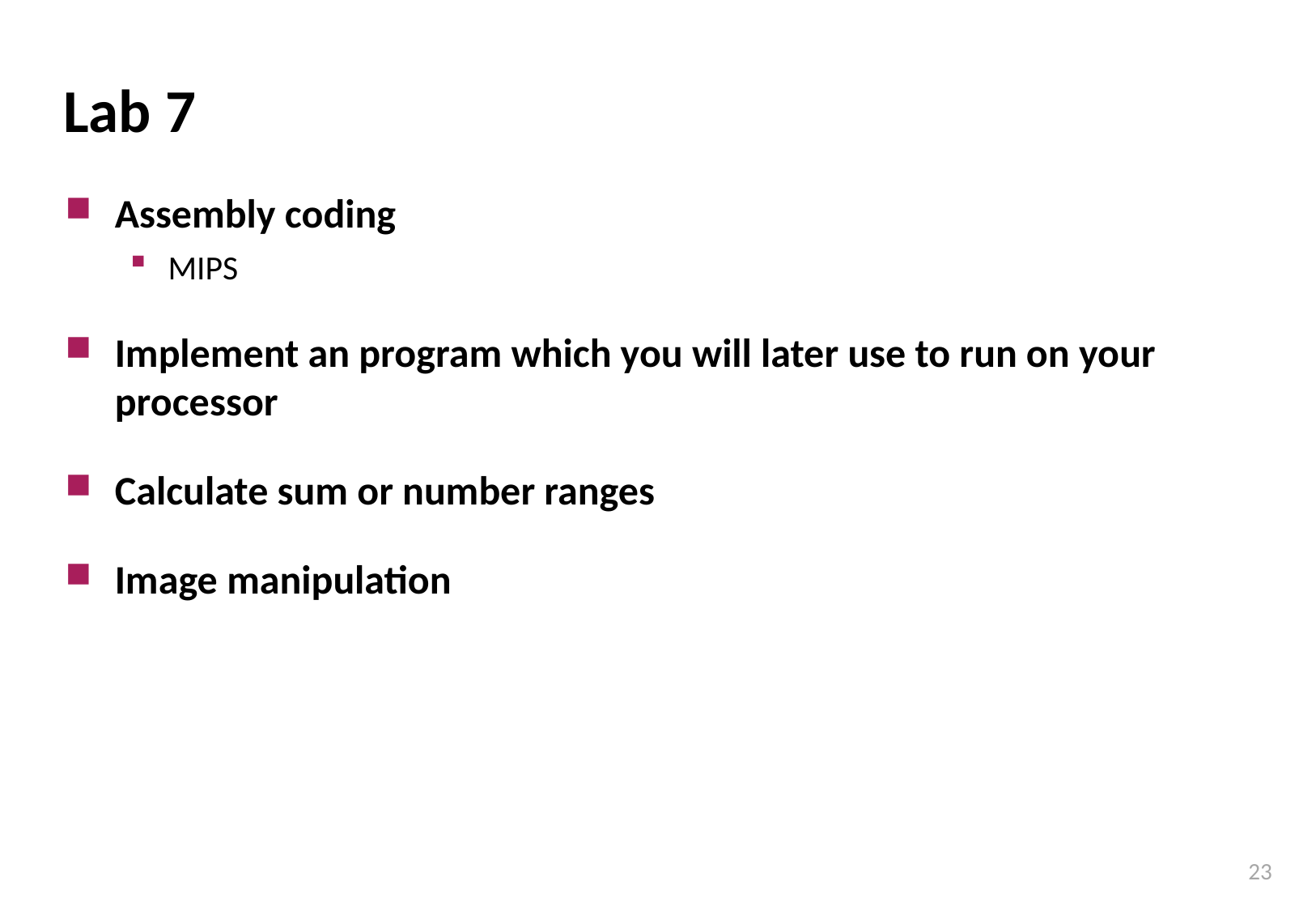

# Lab 7
Assembly coding
MIPS
Implement an program which you will later use to run on your processor
Calculate sum or number ranges
Image manipulation